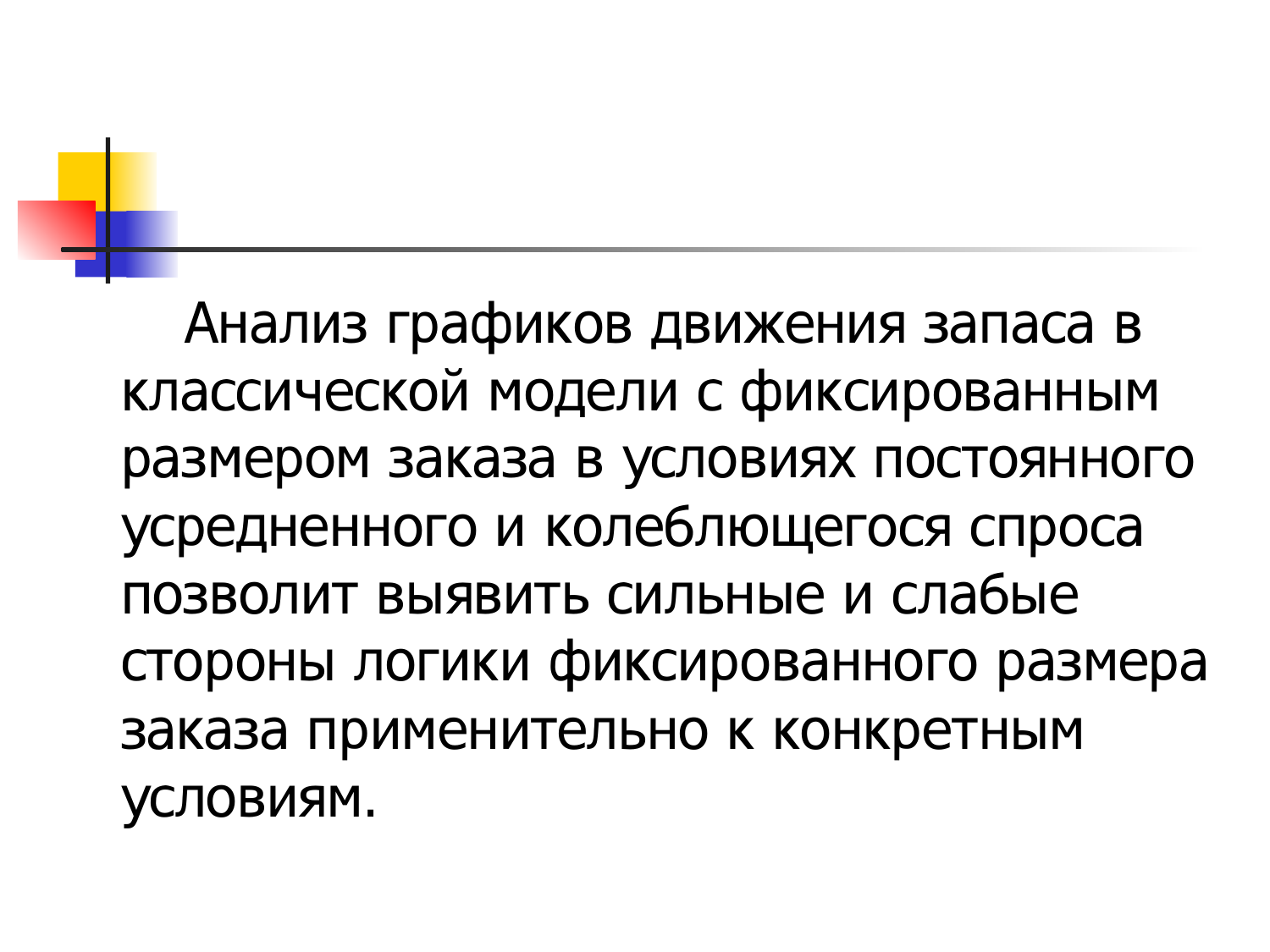

#
Анализ графиков движения запаса в классической модели с фиксированным размером заказа в условиях постоянного усред­ненного и колеблющегося спроса позво­лит выявить сильные и слабые стороны логики фиксированного размера заказа применительно к конкретным условиям.